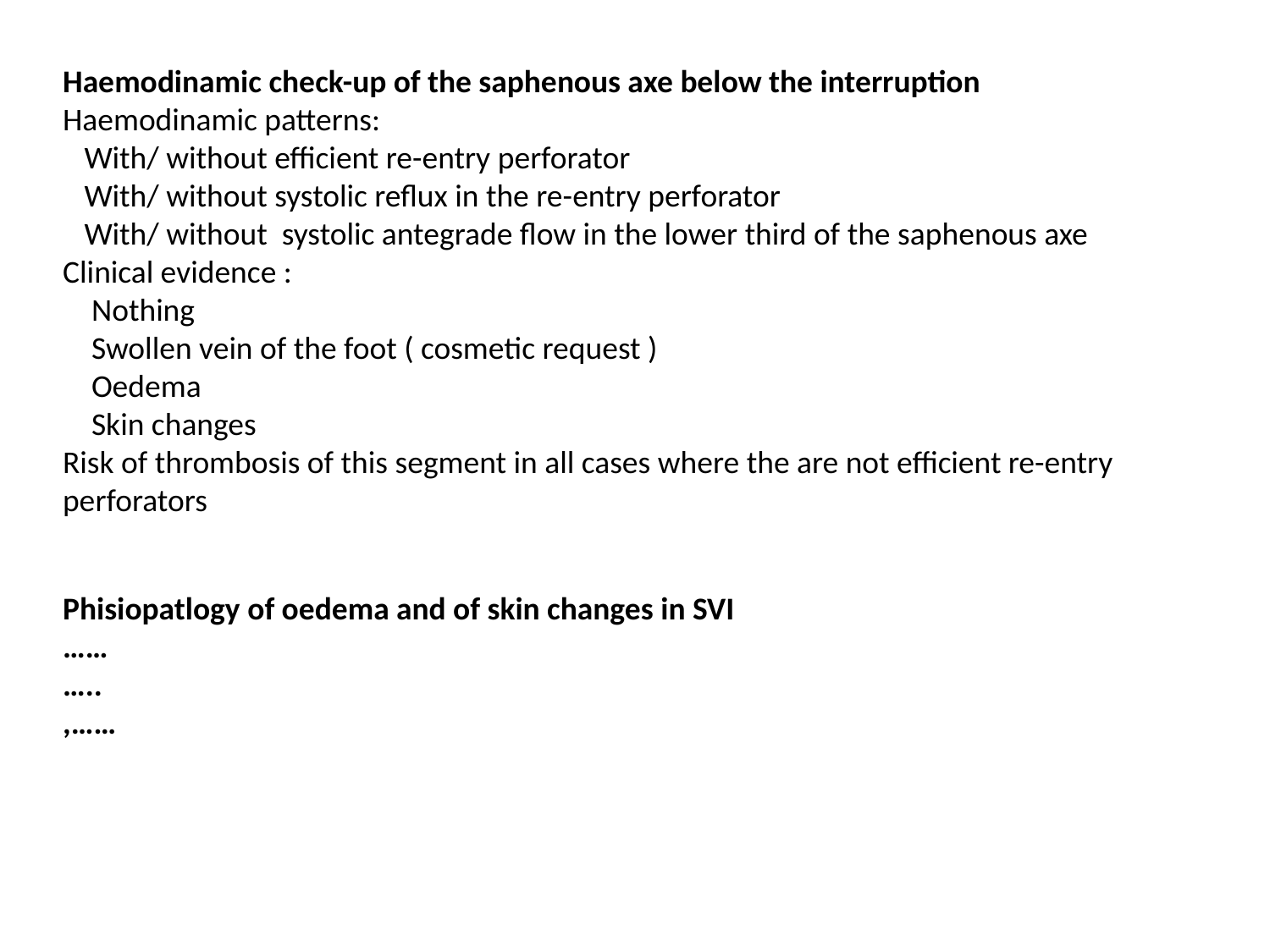

Haemodinamic check-up of the saphenous axe below the interruption
Haemodinamic patterns:
   With/ without efficient re-entry perforator
   With/ without systolic reflux in the re-entry perforator
   With/ without  systolic antegrade flow in the lower third of the saphenous axe
Clinical evidence :
    Nothing
    Swollen vein of the foot ( cosmetic request )
    Oedema
    Skin changes
Risk of thrombosis of this segment in all cases where the are not efficient re-entry perforators
Phisiopatlogy of oedema and of skin changes in SVI
……
…..
,……